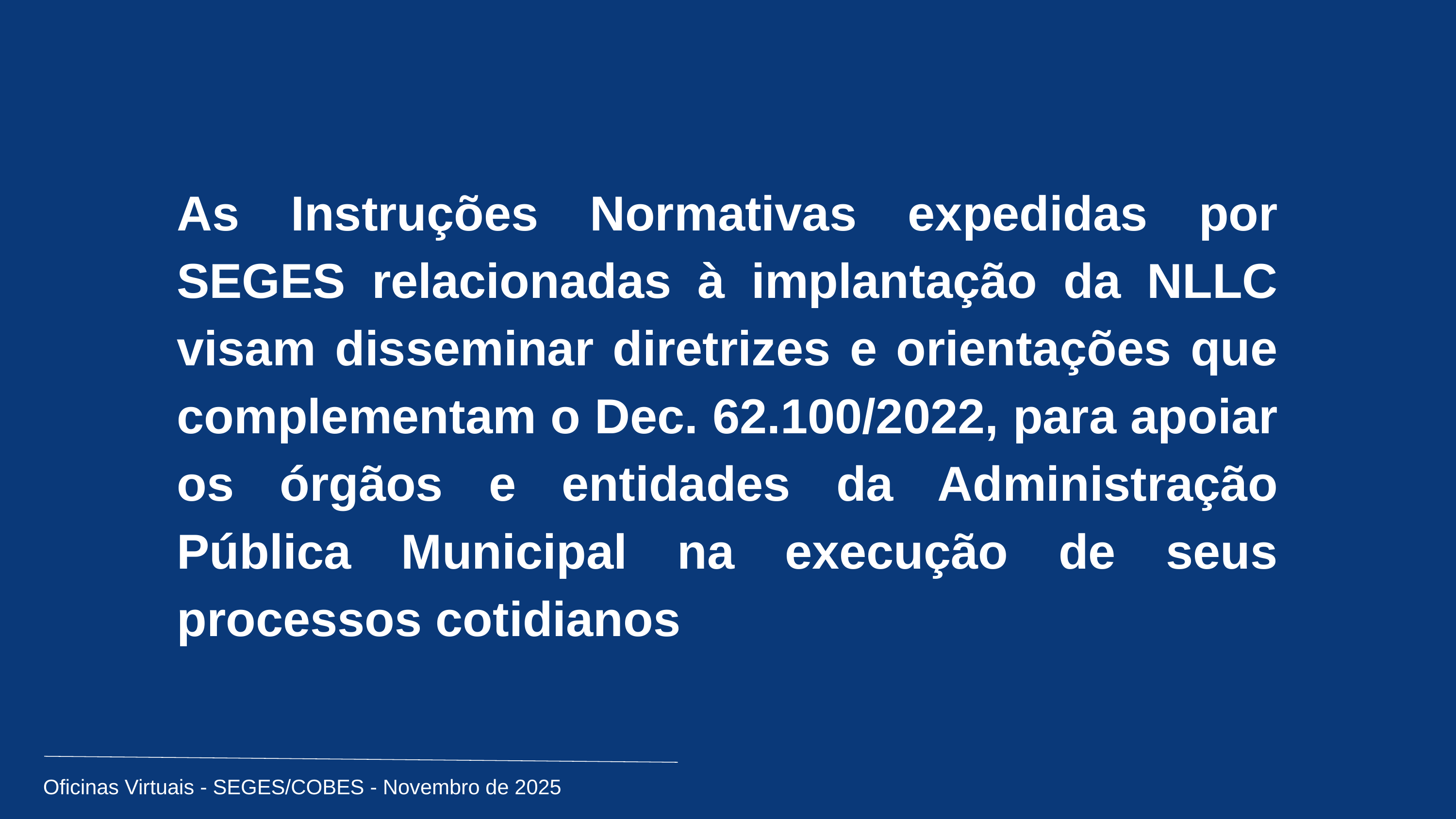

As Instruções Normativas expedidas por SEGES relacionadas à implantação da NLLC visam disseminar diretrizes e orientações que complementam o Dec. 62.100/2022, para apoiar os órgãos e entidades da Administração Pública Municipal na execução de seus processos cotidianos